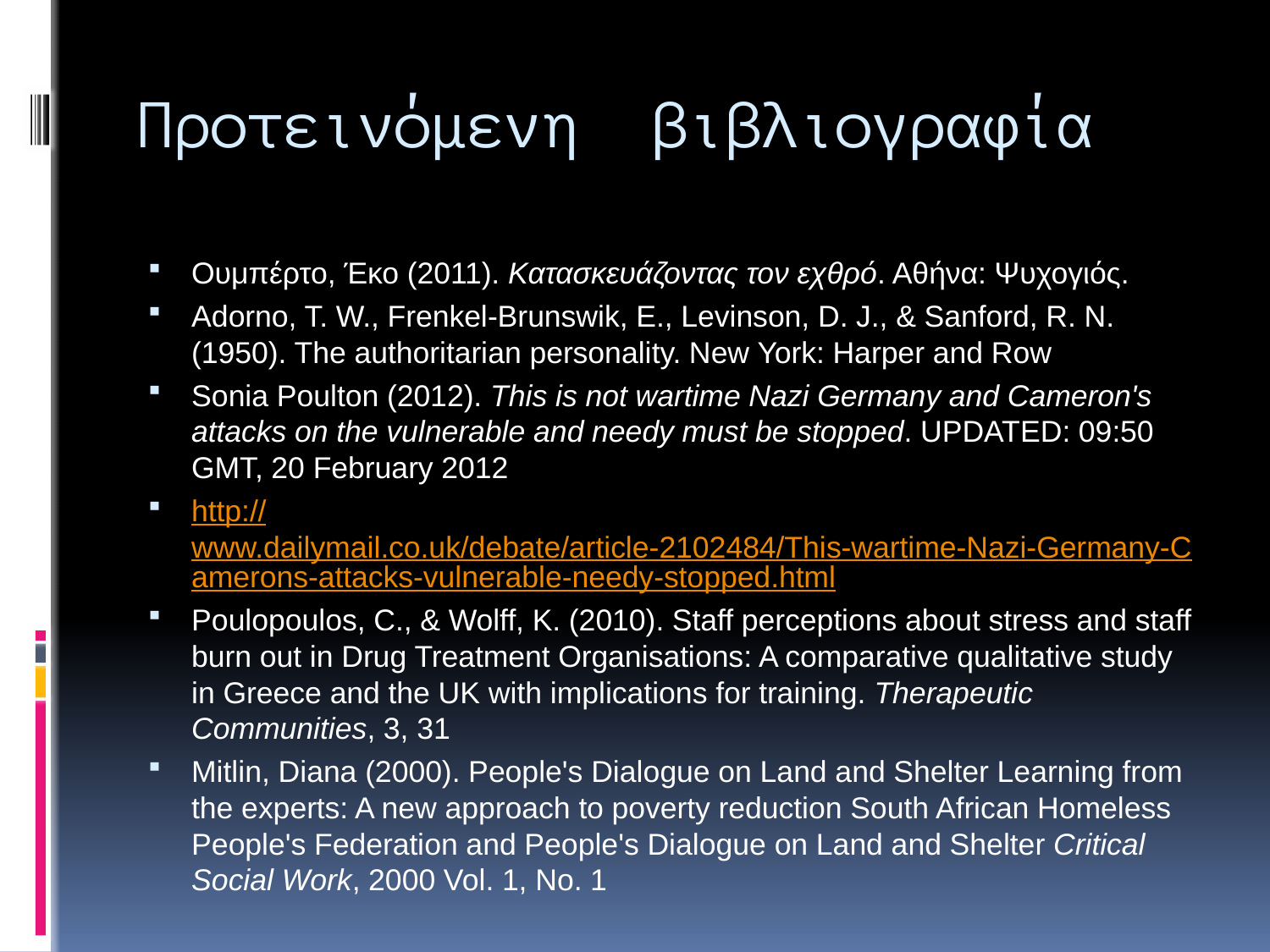

# Προτεινόμενη  βιβλιογραφία
Ουμπέρτο, Έκο (2011). Κατασκευάζοντας τον εχθρό. Αθήνα: Ψυχογιός.
Adorno, T. W., Frenkel-Brunswik, E., Levinson, D. J., & Sanford, R. N. (1950). The authoritarian personality. New York: Harper and Row
Sonia Poulton (2012). This is not wartime Nazi Germany and Cameron's attacks on the vulnerable and needy must be stopped. UPDATED: 09:50 GMT, 20 February 2012
http://www.dailymail.co.uk/debate/article-2102484/This-wartime-Nazi-Germany-Camerons-attacks-vulnerable-needy-stopped.html
Poulopoulos, C., & Wolff, K. (2010). Staff perceptions about stress and staff burn out in Drug Treatment Organisations: A comparative qualitative study in Greece and the UK with implications for training. Therapeutic Communities, 3, 31
Mitlin, Diana (2000). People's Dialogue on Land and Shelter Learning from the experts: A new approach to poverty reduction South African Homeless People's Federation and People's Dialogue on Land and Shelter Critical Social Work, 2000 Vol. 1, No. 1